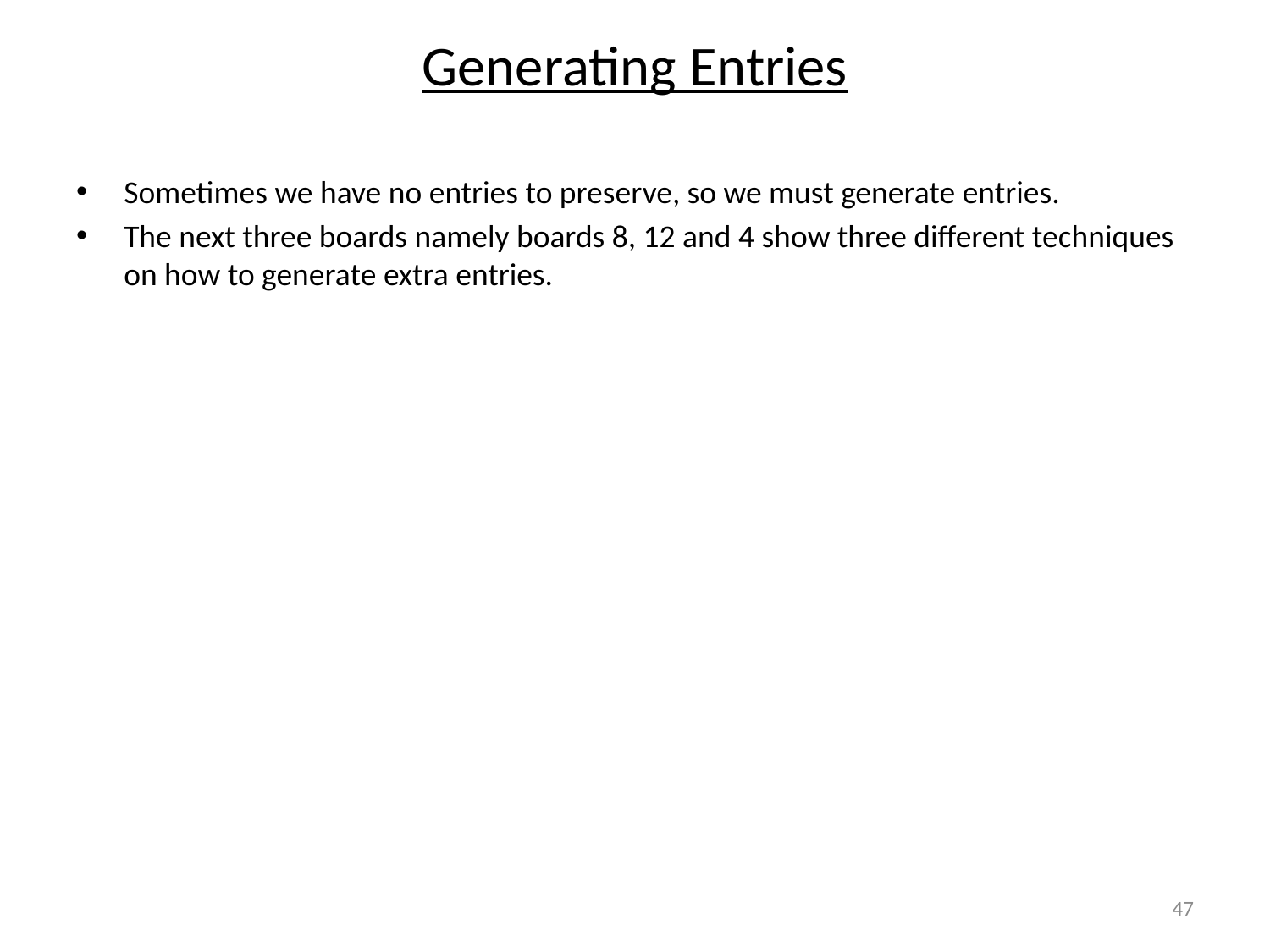

# Generating Entries
Sometimes we have no entries to preserve, so we must generate entries.
The next three boards namely boards 8, 12 and 4 show three different techniques on how to generate extra entries.

47